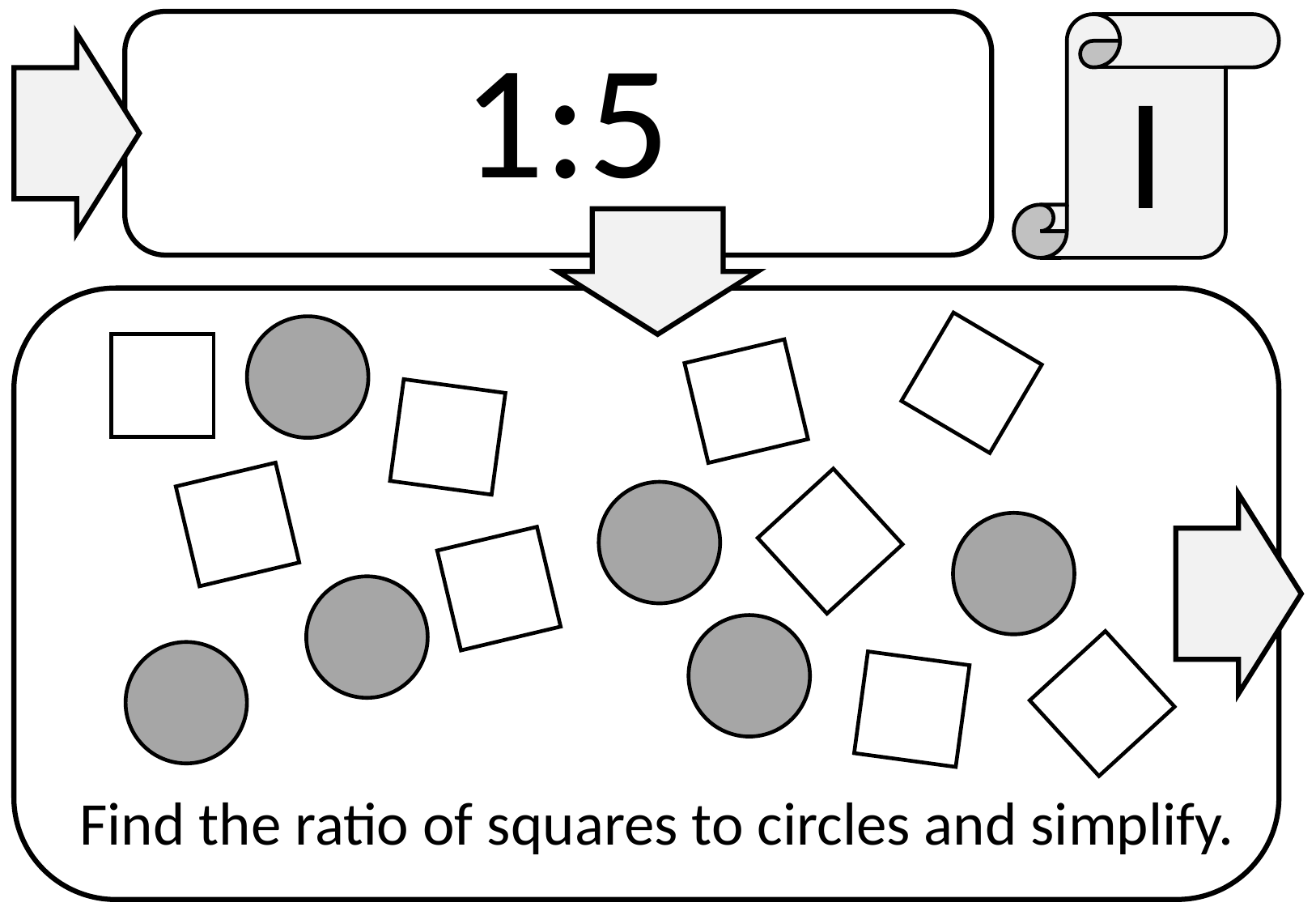

1:5

I

Find the ratio of squares to circles and simplify.